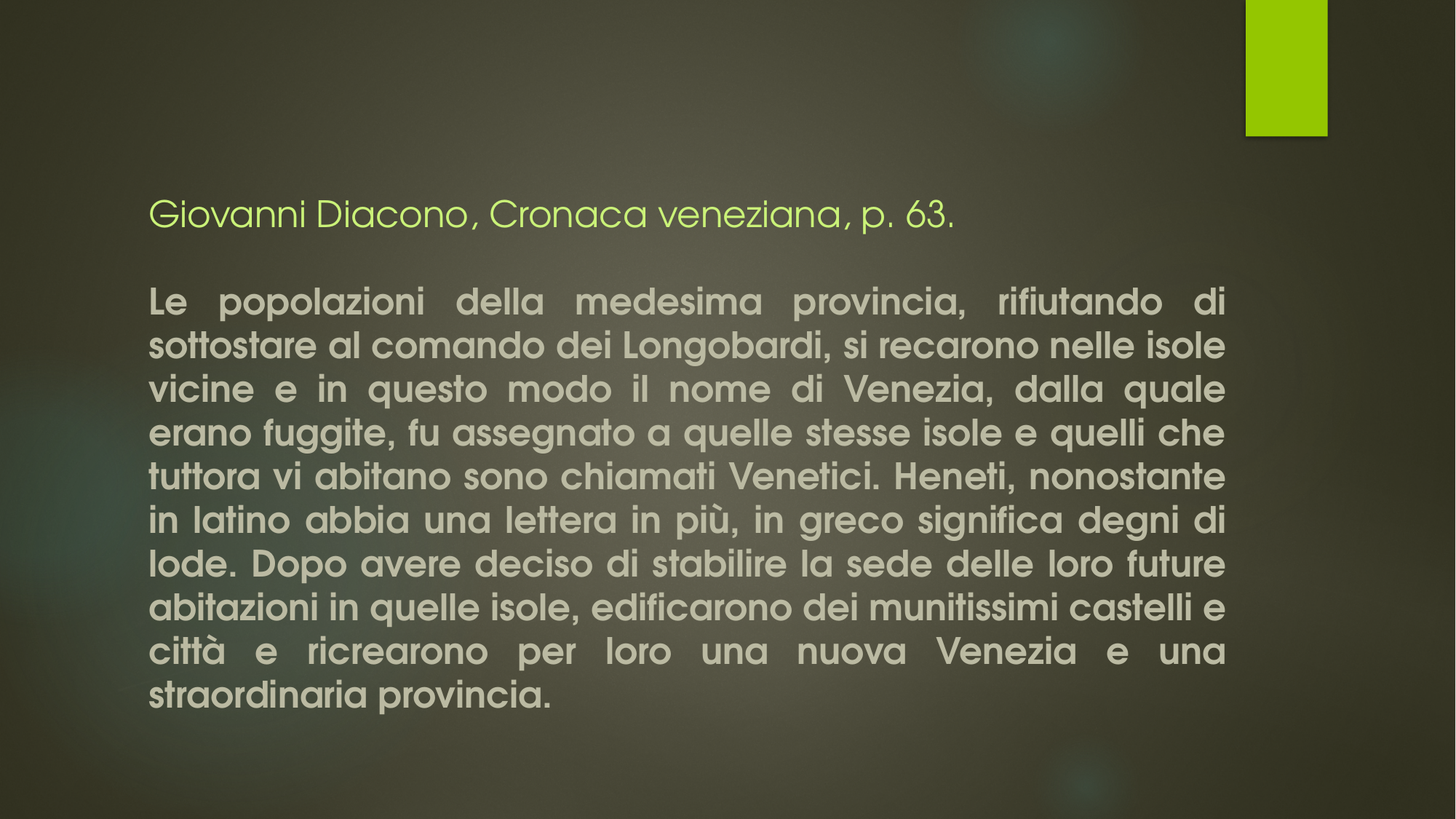

# Giovanni Diacono, Cronaca veneziana, p. 63.
Le popolazioni della medesima provincia, rifiutando di sottostare al comando dei Longobardi, si recarono nelle isole vicine e in questo modo il nome di Venezia, dalla quale erano fuggite, fu assegnato a quelle stesse isole e quelli che tuttora vi abitano sono chiamati Venetici. Heneti, nonostante in latino abbia una lettera in più, in greco significa degni di lode. Dopo avere deciso di stabilire la sede delle loro future abitazioni in quelle isole, edificarono dei munitissimi castelli e città e ricrearono per loro una nuova Venezia e una straordinaria provincia.